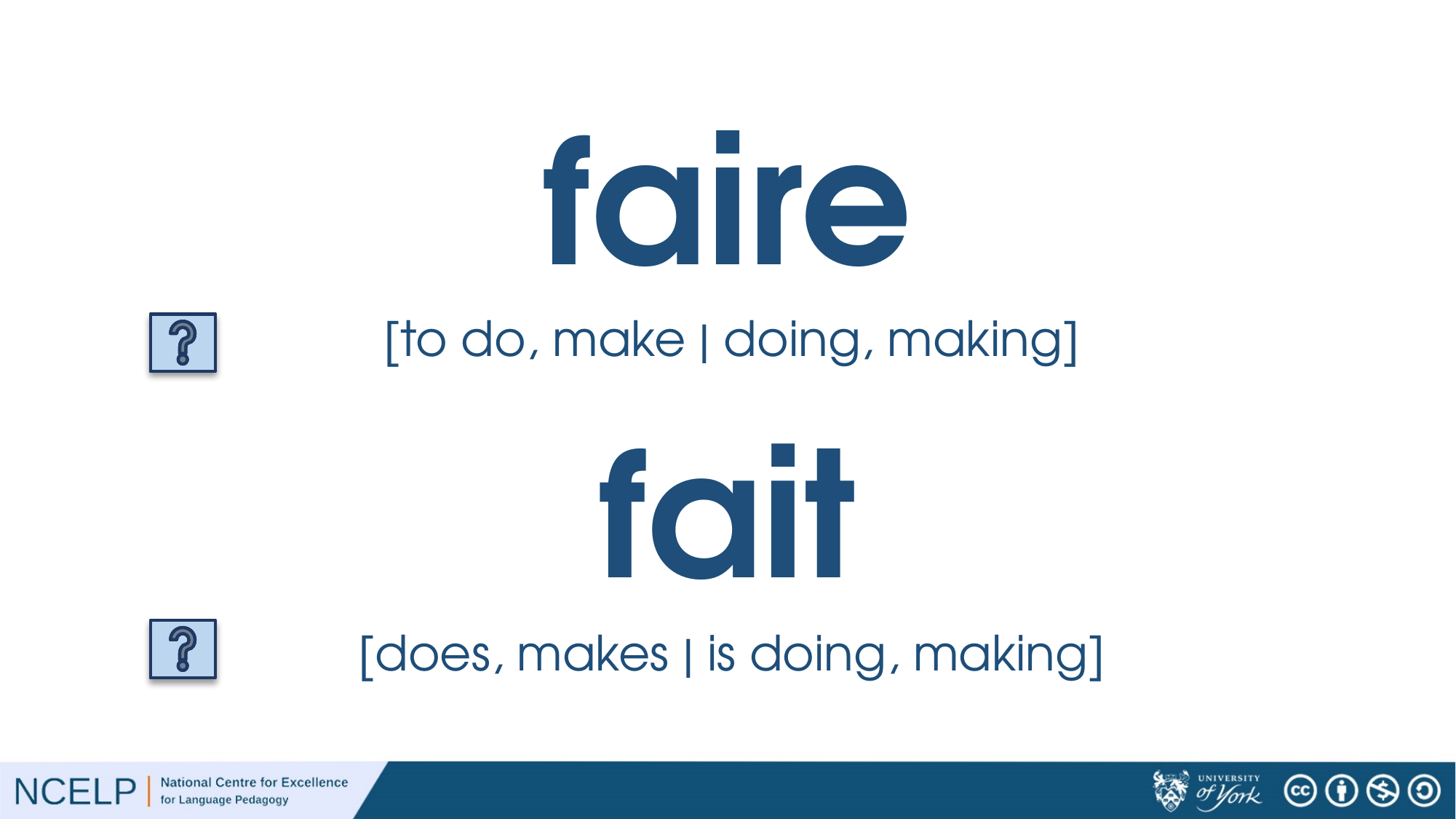

# faire
faire
[to do, make | doing, making]

fait
[does, makes | is doing, making]